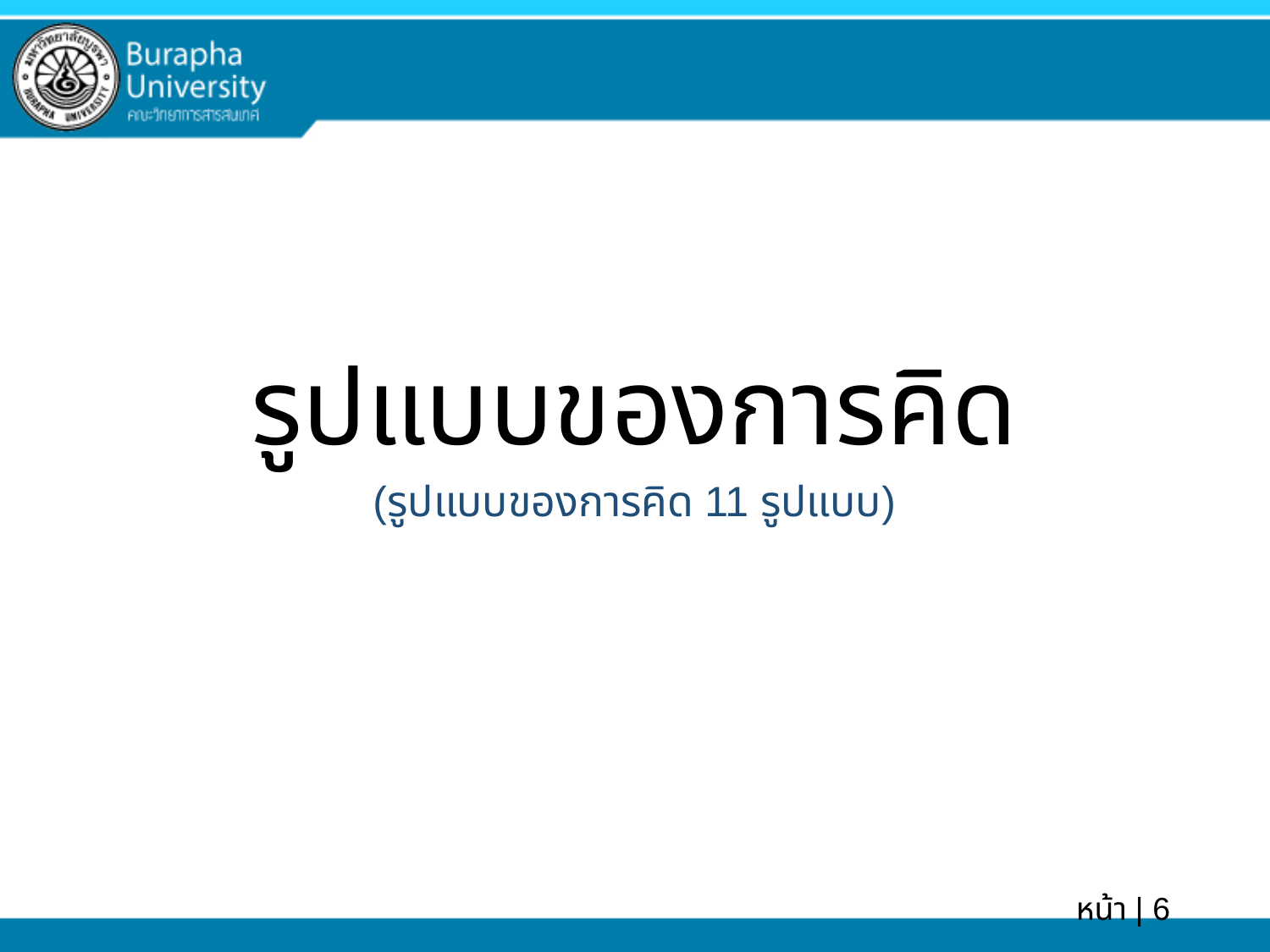

# รูปแบบของการคิด
(รูปแบบของการคิด 11 รูปแบบ)
หน้า | 6